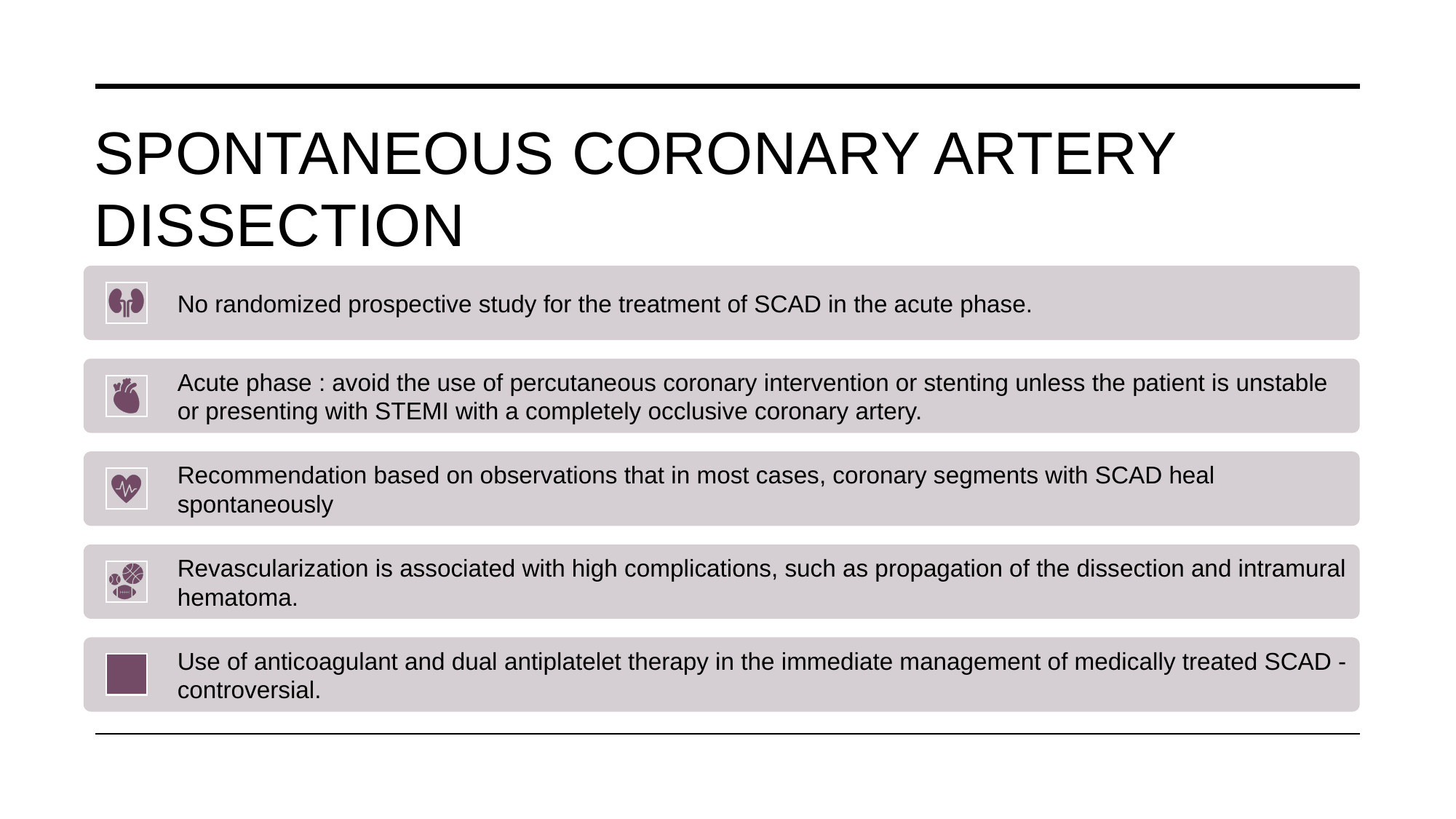

# SPONTANEOUS CORONARY ARTERY DISSECTION
No randomized prospective study for the treatment of SCAD in the acute phase.
Acute phase : avoid the use of percutaneous coronary intervention or stenting unless the patient is unstable or presenting with STEMI with a completely occlusive coronary artery.
Recommendation based on observations that in most cases, coronary segments with SCAD heal spontaneously
Revascularization is associated with high complications, such as propagation of the dissection and intramural hematoma.
Use of anticoagulant and dual antiplatelet therapy in the immediate management of medically treated SCAD - controversial.